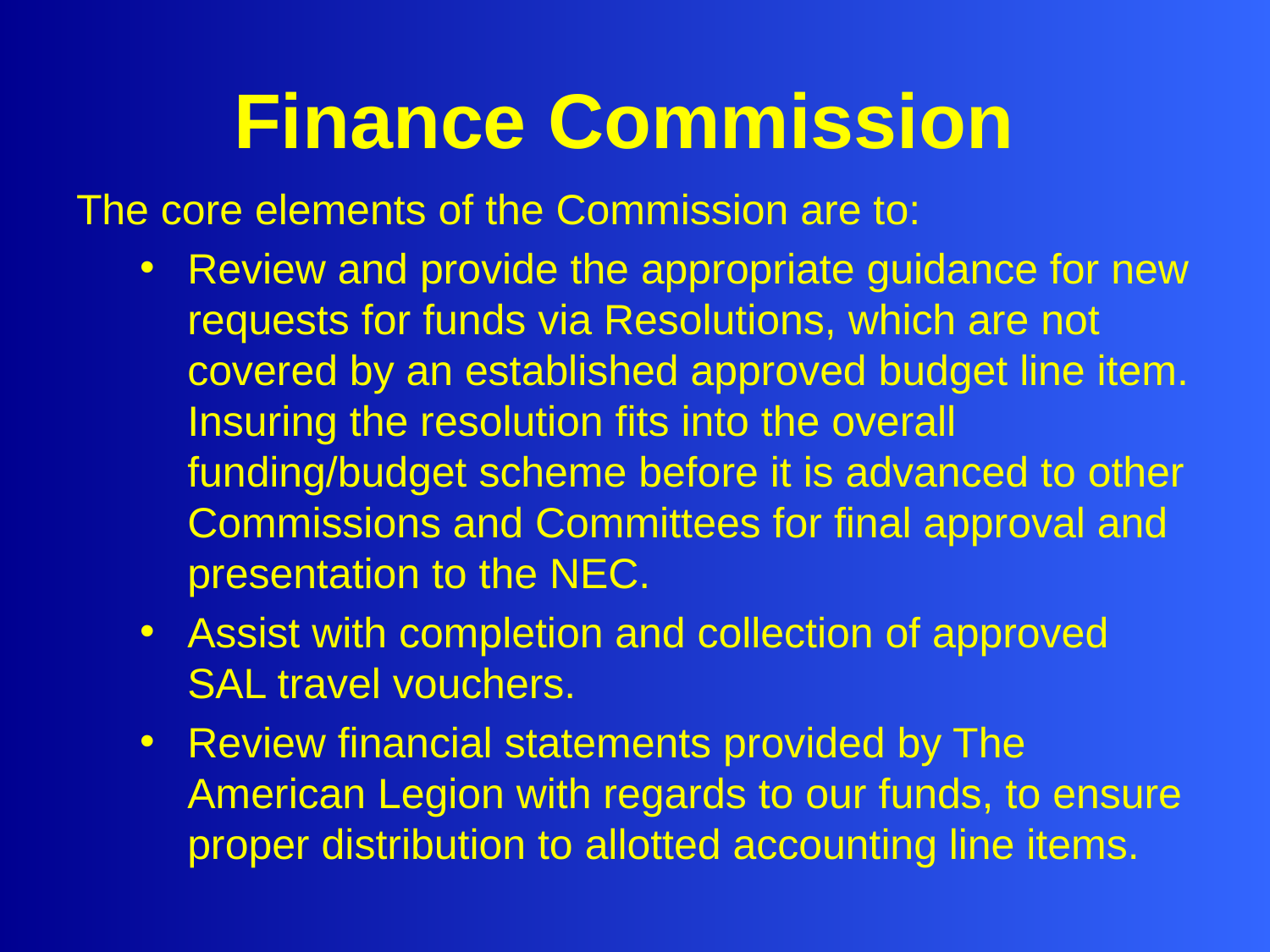

# Finance Commission
The core elements of the Commission are to:
Review and provide the appropriate guidance for new requests for funds via Resolutions, which are not covered by an established approved budget line item. Insuring the resolution fits into the overall funding/budget scheme before it is advanced to other Commissions and Committees for final approval and presentation to the NEC.
Assist with completion and collection of approved SAL travel vouchers.
Review financial statements provided by The American Legion with regards to our funds, to ensure proper distribution to allotted accounting line items.